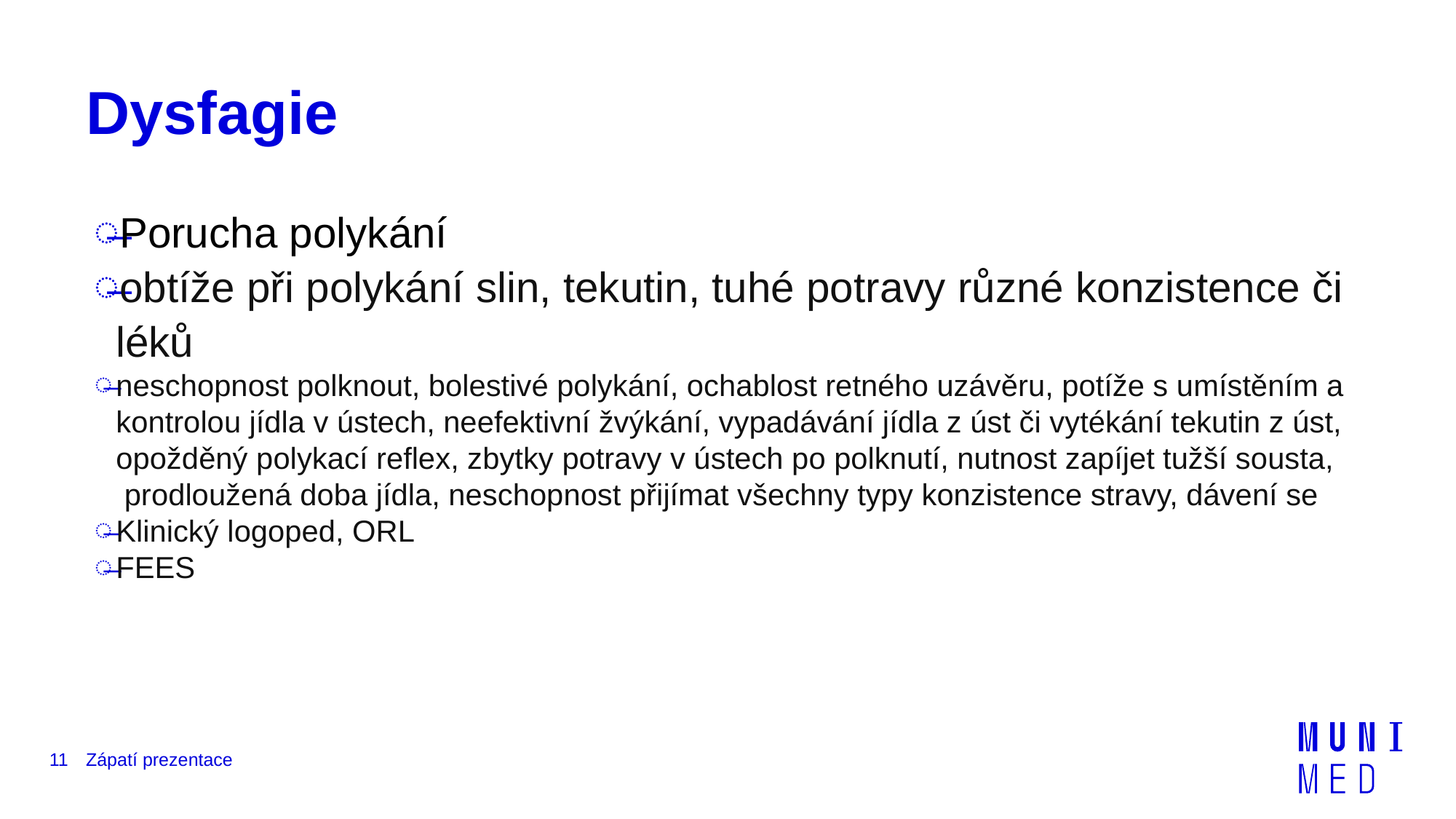

# Dysfagie
Porucha polykání
obtíže při polykání slin, tekutin, tuhé potravy různé konzistence či léků
neschopnost polknout, bolestivé polykání, ochablost retného uzávěru, potíže s umístěním a kontrolou jídla v ústech, neefektivní žvýkání, vypadávání jídla z úst či vytékání tekutin z úst, opožděný polykací reflex, zbytky potravy v ústech po polknutí, nutnost zapíjet tužší sousta,  prodloužená doba jídla, neschopnost přijímat všechny typy konzistence stravy, dávení se
Klinický logoped, ORL
FEES

11
Zápatí prezentace